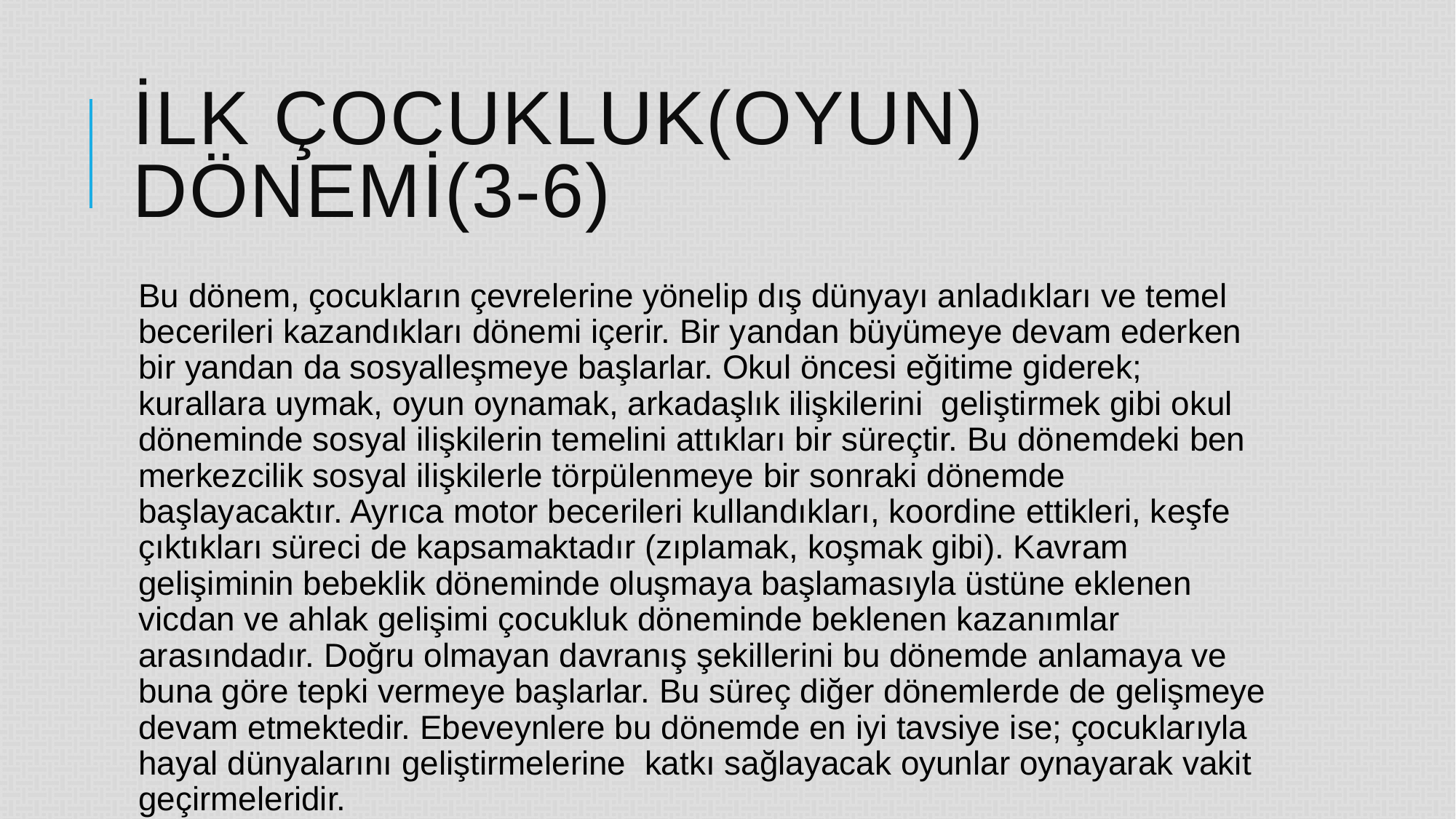

# İLK ÇOCUKLUK(OYUN) DÖNEMİ(3-6)
Bu dönem, çocukların çevrelerine yönelip dış dünyayı anladıkları ve temel becerileri kazandıkları dönemi içerir. Bir yandan büyümeye devam ederken bir yandan da sosyalleşmeye başlarlar. Okul öncesi eğitime giderek; kurallara uymak, oyun oynamak, arkadaşlık ilişkilerini  geliştirmek gibi okul döneminde sosyal ilişkilerin temelini attıkları bir süreçtir. Bu dönemdeki ben merkezcilik sosyal ilişkilerle törpülenmeye bir sonraki dönemde başlayacaktır. Ayrıca motor becerileri kullandıkları, koordine ettikleri, keşfe çıktıkları süreci de kapsamaktadır (zıplamak, koşmak gibi). Kavram gelişiminin bebeklik döneminde oluşmaya başlamasıyla üstüne eklenen vicdan ve ahlak gelişimi çocukluk döneminde beklenen kazanımlar arasındadır. Doğru olmayan davranış şekillerini bu dönemde anlamaya ve buna göre tepki vermeye başlarlar. Bu süreç diğer dönemlerde de gelişmeye devam etmektedir. Ebeveynlere bu dönemde en iyi tavsiye ise; çocuklarıyla hayal dünyalarını geliştirmelerine  katkı sağlayacak oyunlar oynayarak vakit geçirmeleridir.